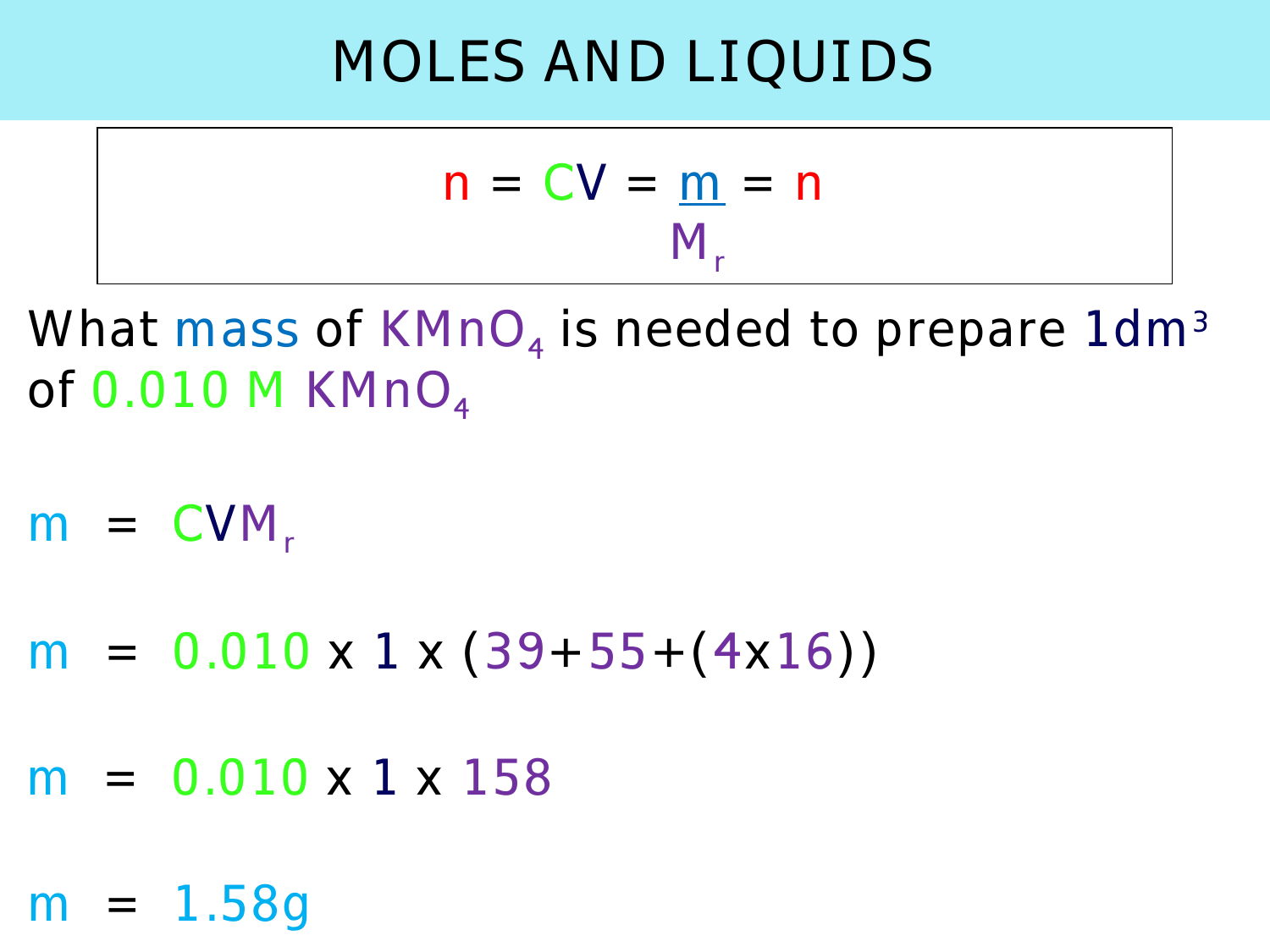

MOLES AND LIQUIDS

n = CV = m = n
               Mr
What mass of KMnO4 is needed to prepare 1dm3 of 0.010 M KMnO4

m  =  CVMr

m  =  0.010 x 1 x (39+55+(4x16))

 m  =  0.010 x 1 x 158

m  =  1.58g